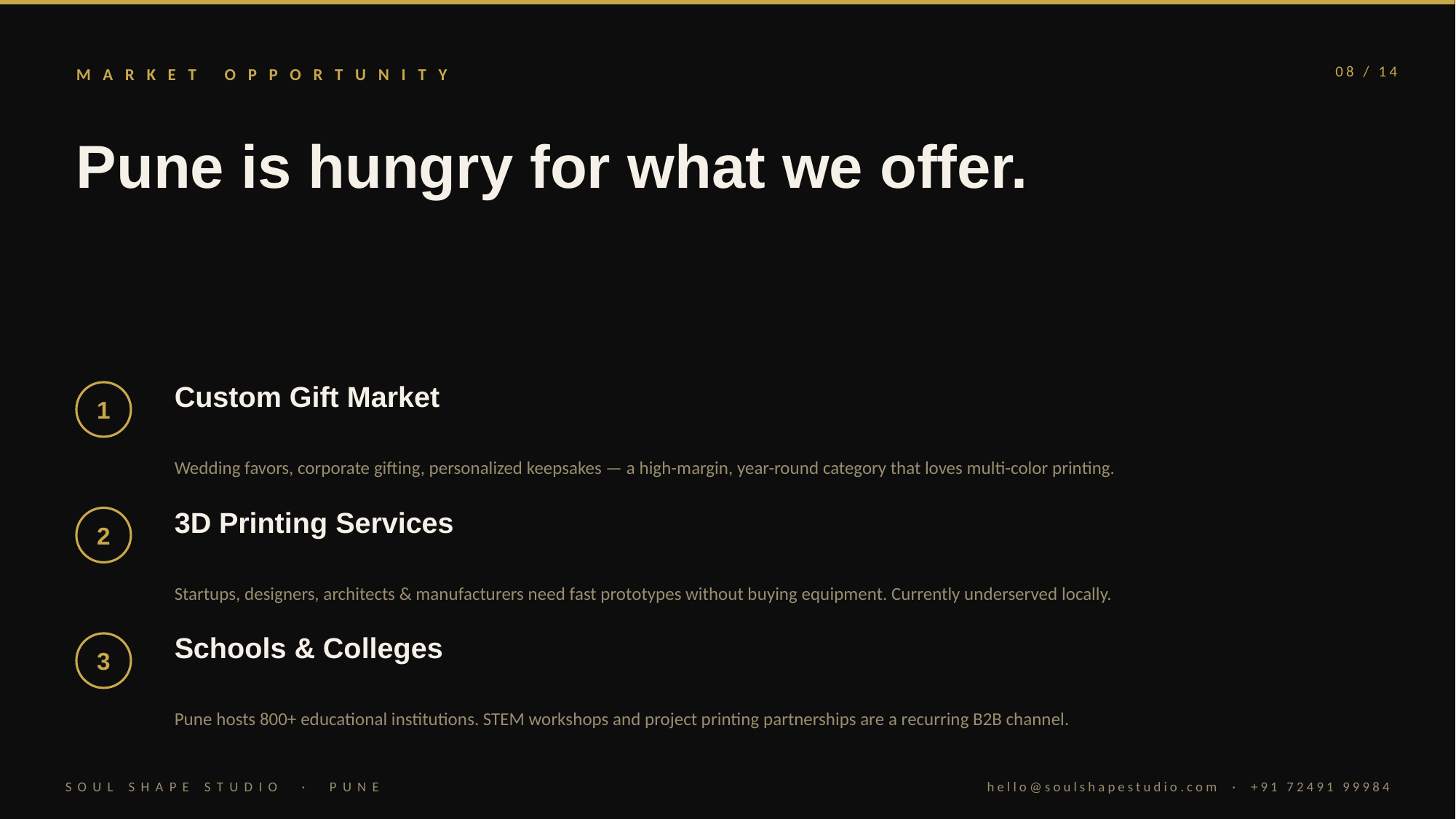

MARKET OPPORTUNITY
08 / 14
Pune is hungry for what we offer.
Custom Gift Market

1
Wedding favors, corporate gifting, personalized keepsakes — a high-margin, year-round category that loves multi-color printing.
3D Printing Services

2
Startups, designers, architects & manufacturers need fast prototypes without buying equipment. Currently underserved locally.
Schools & Colleges

3
Pune hosts 800+ educational institutions. STEM workshops and project printing partnerships are a recurring B2B channel.
SOUL SHAPE STUDIO  ·  PUNE
hello@soulshapestudio.com  ·  +91 72491 99984